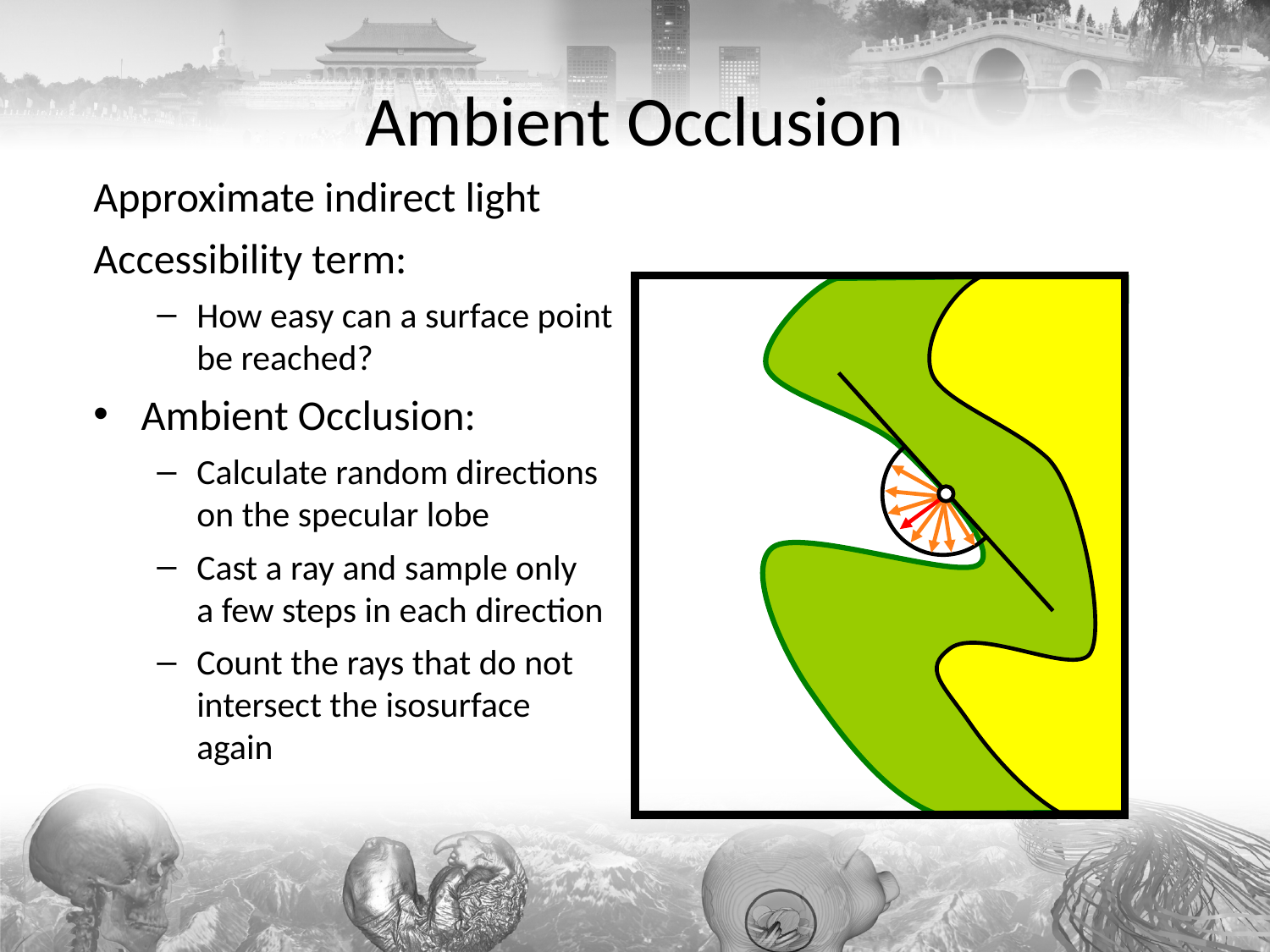

# Ambient Occlusion
Approximate indirect light
Accessibility term:
How easy can a surface point
be reached?
Ambient Occlusion:
Calculate random directions
on the specular lobe
Cast a ray and sample only
a few steps in each direction
Count the rays that do not
intersect the isosurface
again